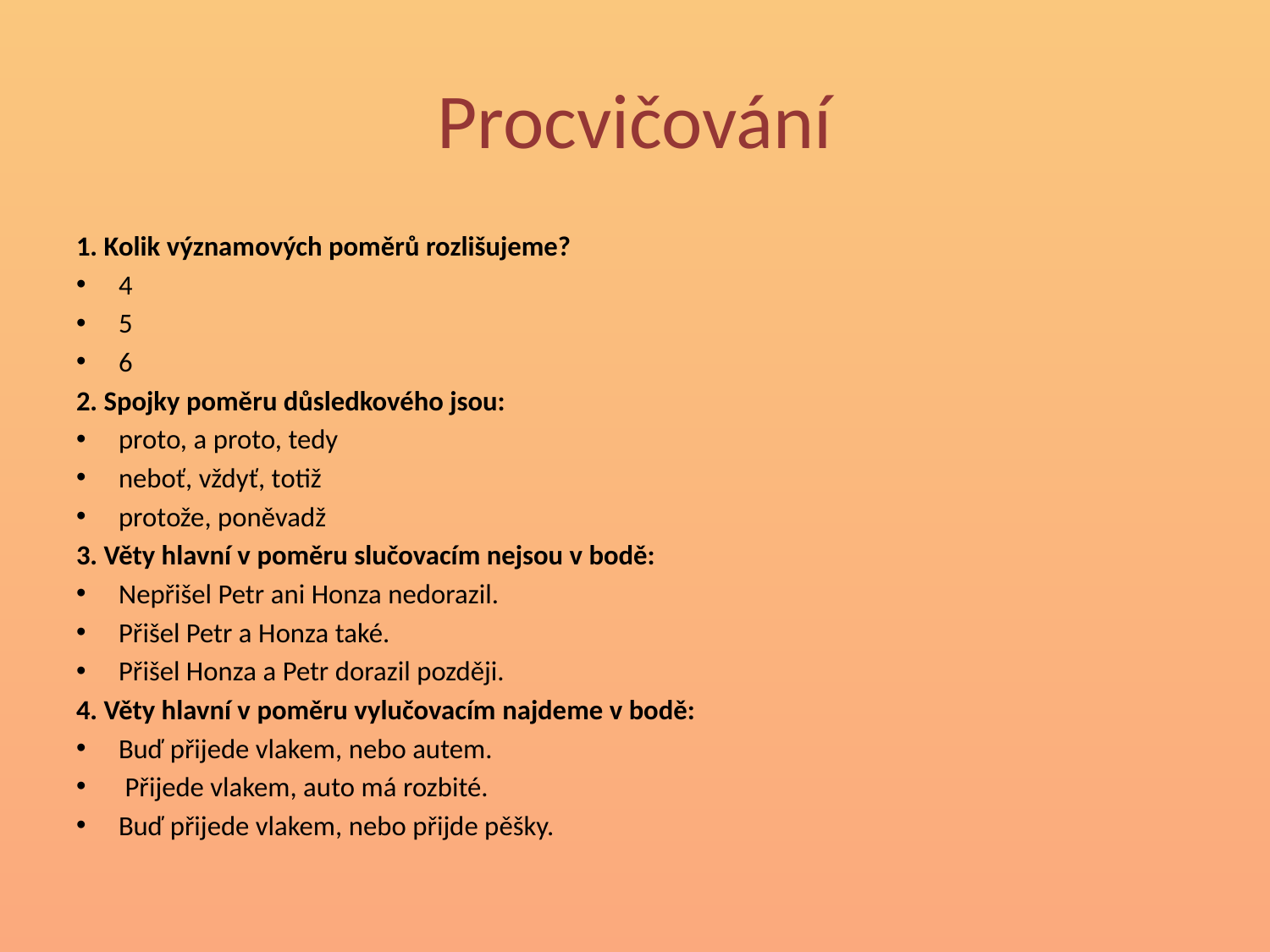

# Procvičování
1. Kolik významových poměrů rozlišujeme?
4
5
6
2. Spojky poměru důsledkového jsou:
proto, a proto, tedy
neboť, vždyť, totiž
protože, poněvadž
3. Věty hlavní v poměru slučovacím nejsou v bodě:
Nepřišel Petr ani Honza nedorazil.
Přišel Petr a Honza také.
Přišel Honza a Petr dorazil později.
4. Věty hlavní v poměru vylučovacím najdeme v bodě:
Buď přijede vlakem, nebo autem.
 Přijede vlakem, auto má rozbité.
Buď přijede vlakem, nebo přijde pěšky.